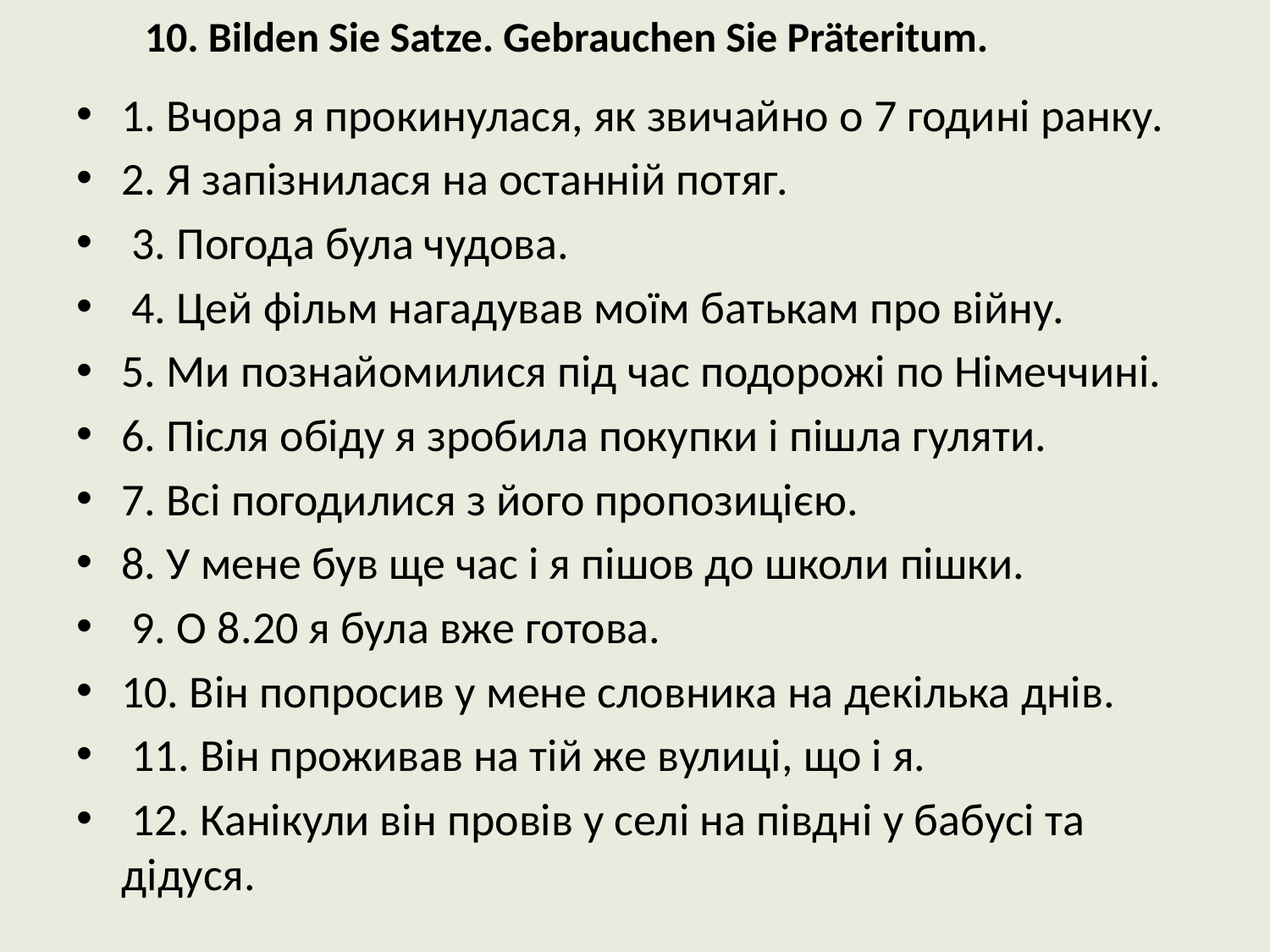

# 10. Bilden Sie Satze. Gebrauchen Sie Präteritum.
1. Вчора я прокинулася, як звичайно о 7 годині ранку.
2. Я запізнилася на останній потяг.
 3. Погода була чудова.
 4. Цей фільм нагадував моїм батькам про війну.
5. Ми познайомилися під час подорожі по Німеччині.
6. Після обіду я зробила покупки і пішла гуляти.
7. Всі погодилися з його пропозицією.
8. У мене був ще час і я пішов до школи пішки.
 9. О 8.20 я була вже готова.
10. Він попросив у мене словника на декілька днів.
 11. Він проживав на тій же вулиці, що і я.
 12. Канікули він провів у селі на півдні у бабусі та дідуся.